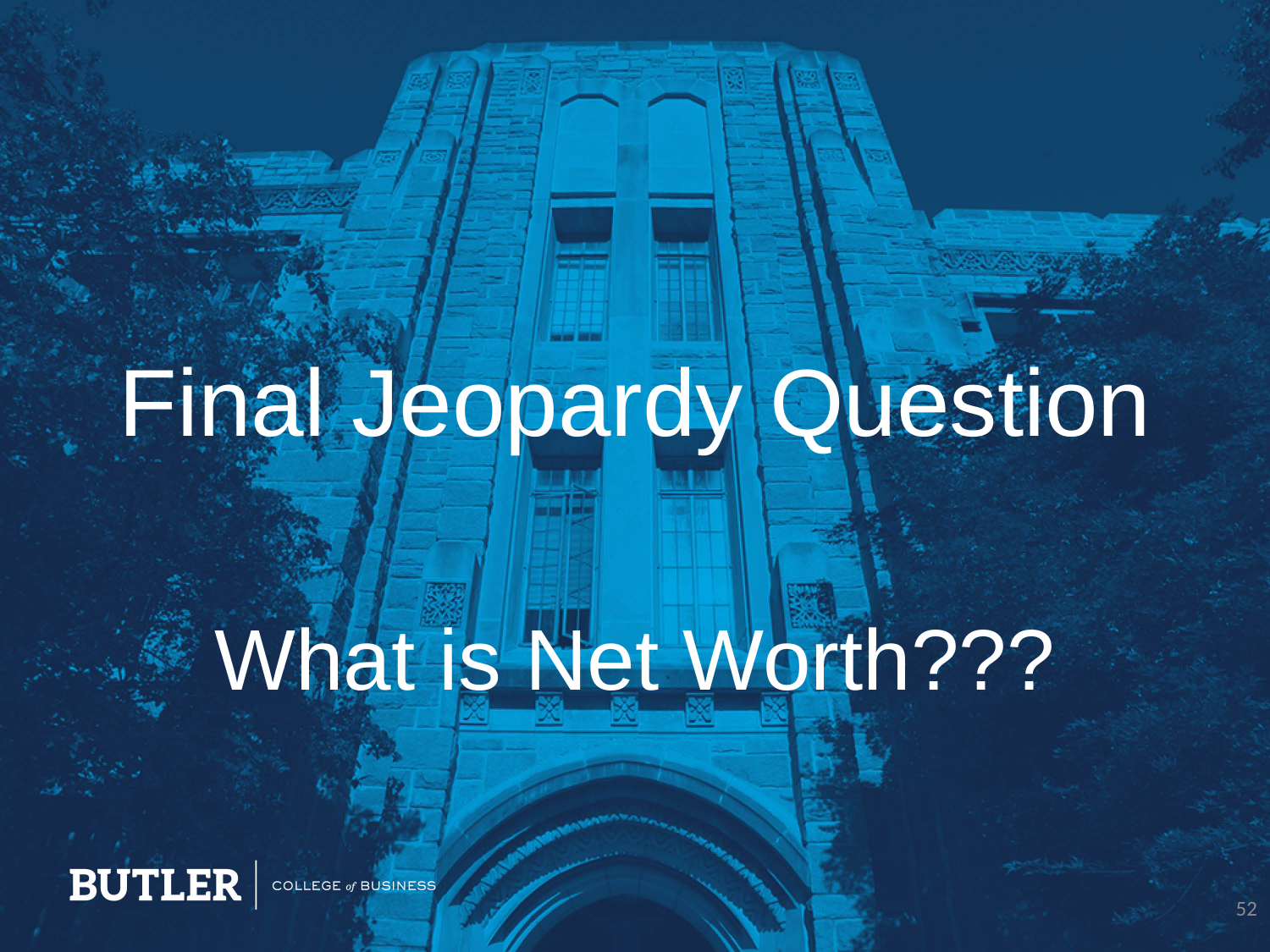

# Final Jeopardy Question

What is Net Worth???
52